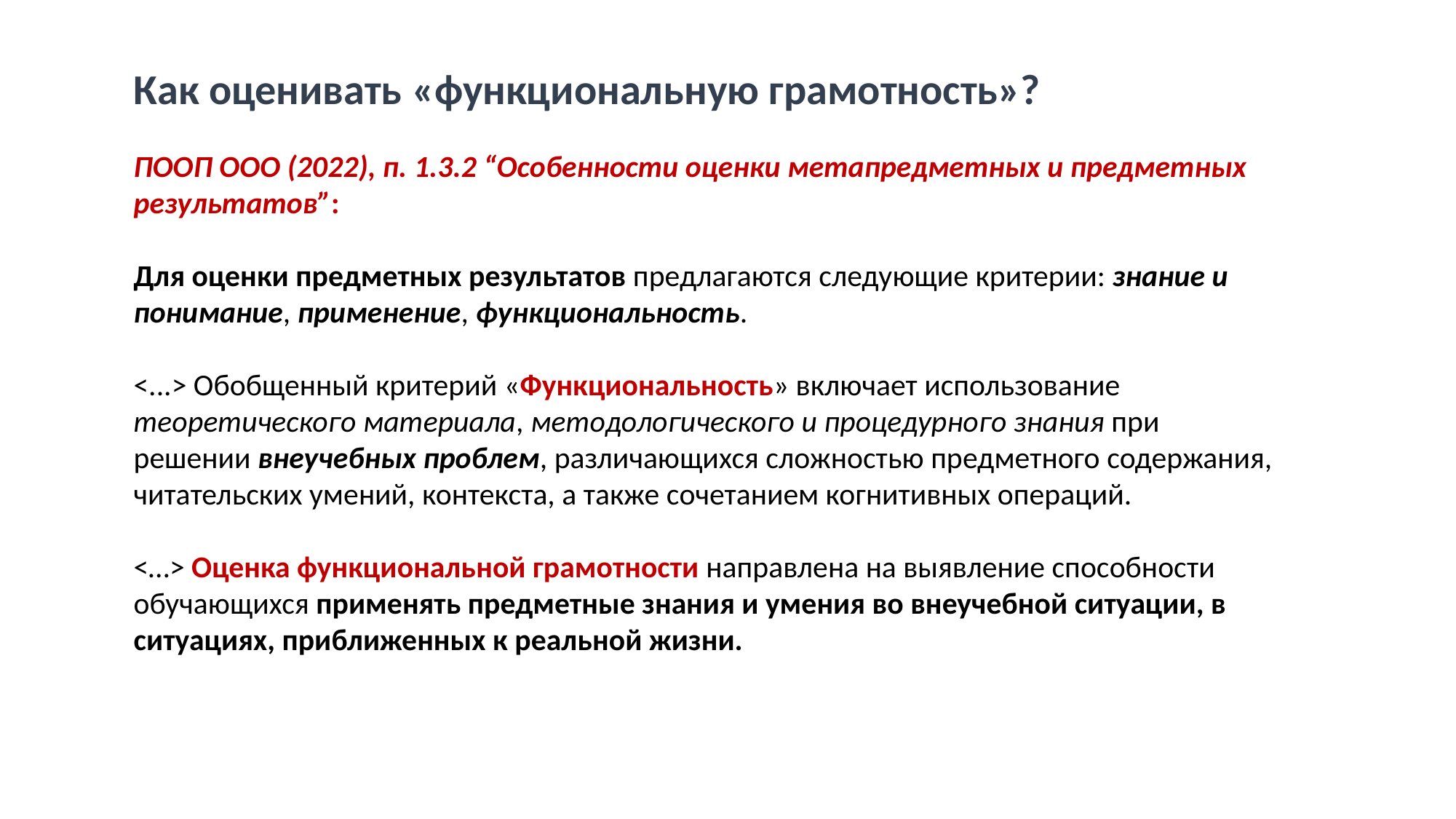

Как оценивать «функциональную грамотность»?
ПООП ООО (2022), п. 1.3.2 “Особенности оценки метапредметных и предметных результатов”:
Для оценки предметных результатов предлагаются следующие критерии: знание и понимание, применение, функциональность.

<...> Обобщенный критерий «Функциональность» включает использование теоретического материала, методологического и процедурного знания при решении внеучебных проблем, различающихся сложностью предметного содержания, читательских умений, контекста, а также сочетанием когнитивных операций.
<…> Оценка функциональной грамотности направлена на выявление способности обучающихся применять предметные знания и умения во внеучебной ситуации, в ситуациях, приближенных к реальной жизни.